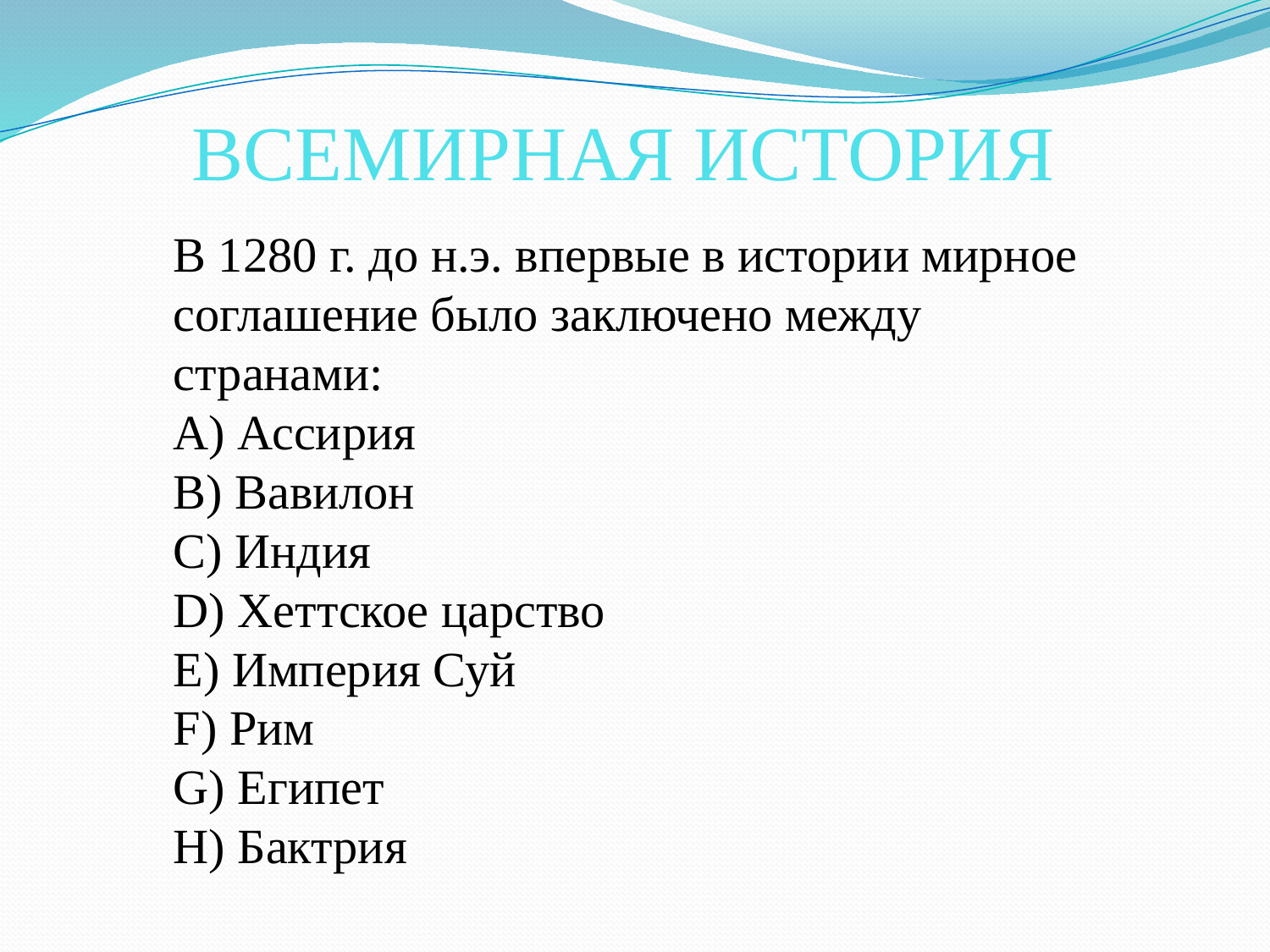

# ВСЕМИРНАЯ ИСТОРИЯ
В 1280 г. до н.э. впервые в истории мирное соглашение было заключено между странами:
A) Ассирия
B) Вавилон
C) Индия
D) Хеттское царство
E) Империя Суй
F) Рим
G) Египет
H) Бактрия